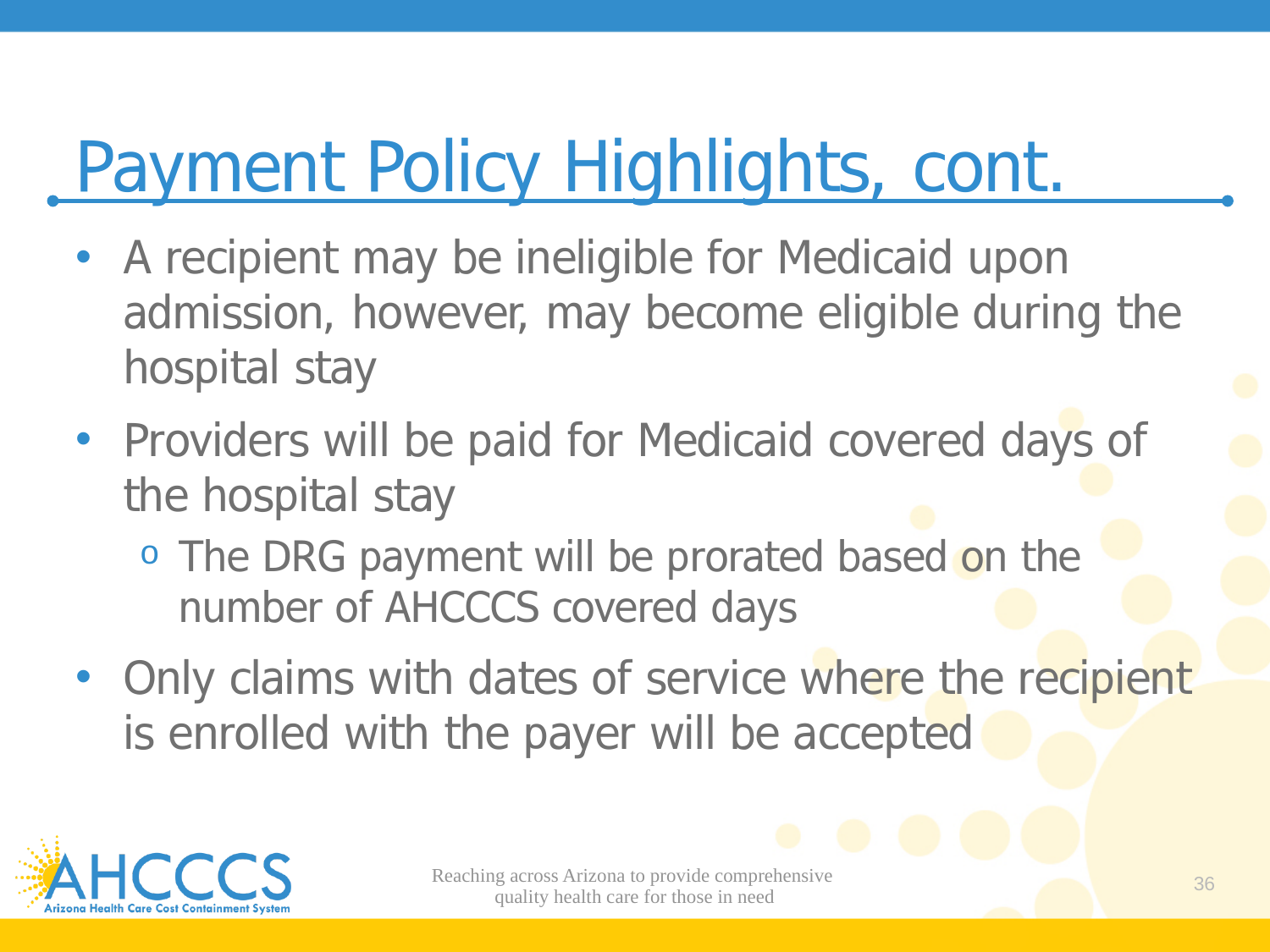

# Payment Policy Highlights, cont.
A recipient may be ineligible for Medicaid upon admission, however, may become eligible during the hospital stay
Providers will be paid for Medicaid covered days of the hospital stay
The DRG payment will be prorated based on the number of AHCCCS covered days
Only claims with dates of service where the recipient is enrolled with the payer will be accepted

Reaching across Arizona to provide comprehensive
quality health care for those in need
36